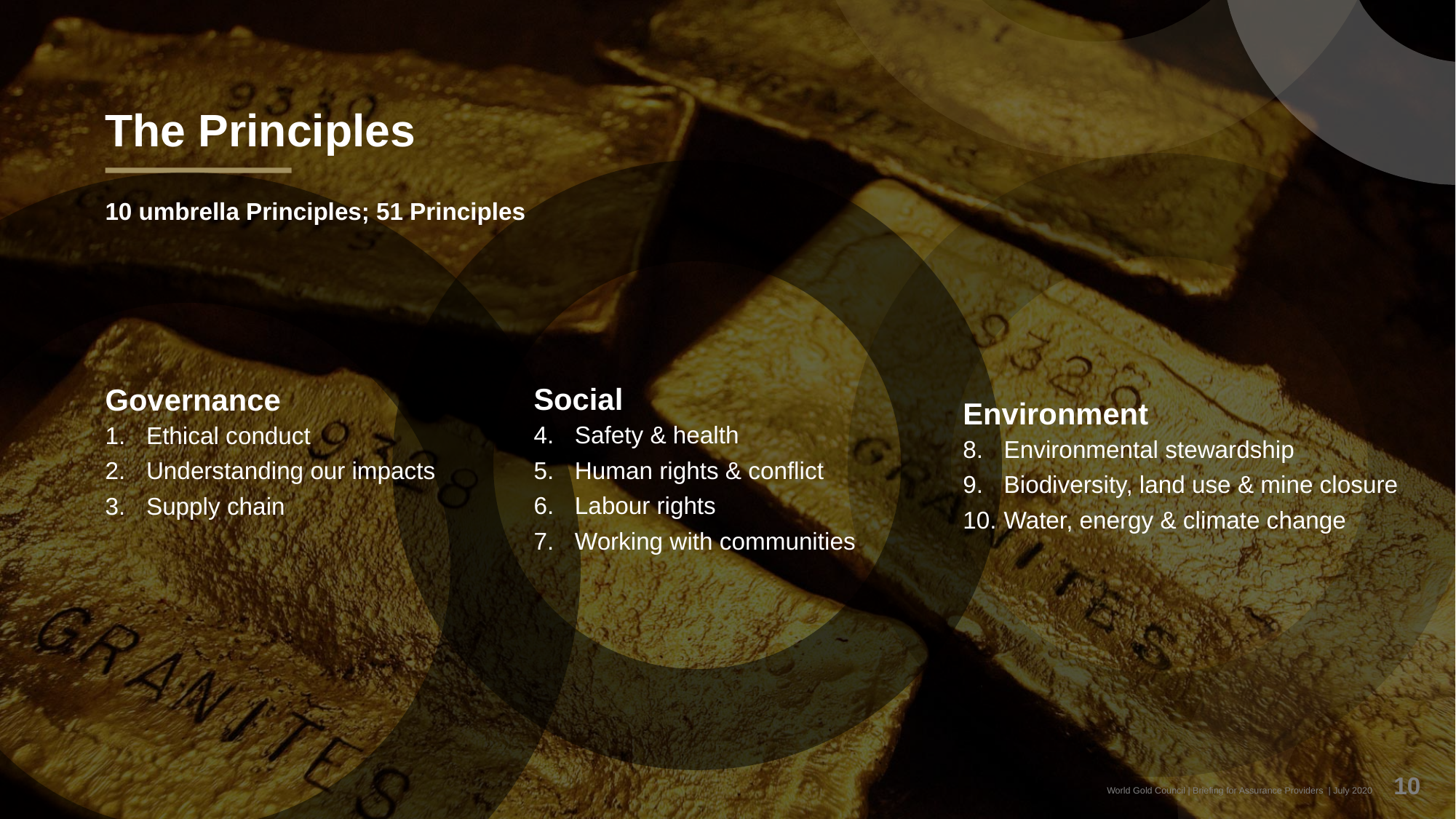

# The Principles

10 umbrella Principles; 51 Principles

Governance
Ethical conduct
Understanding our impacts
Supply chain

Environment
Environmental stewardship
Biodiversity, land use & mine closure
Water, energy & climate change

Social
Safety & health
Human rights & conflict
Labour rights
Working with communities
10
World Gold Council | Briefing for Assurance Providers  | July 2020